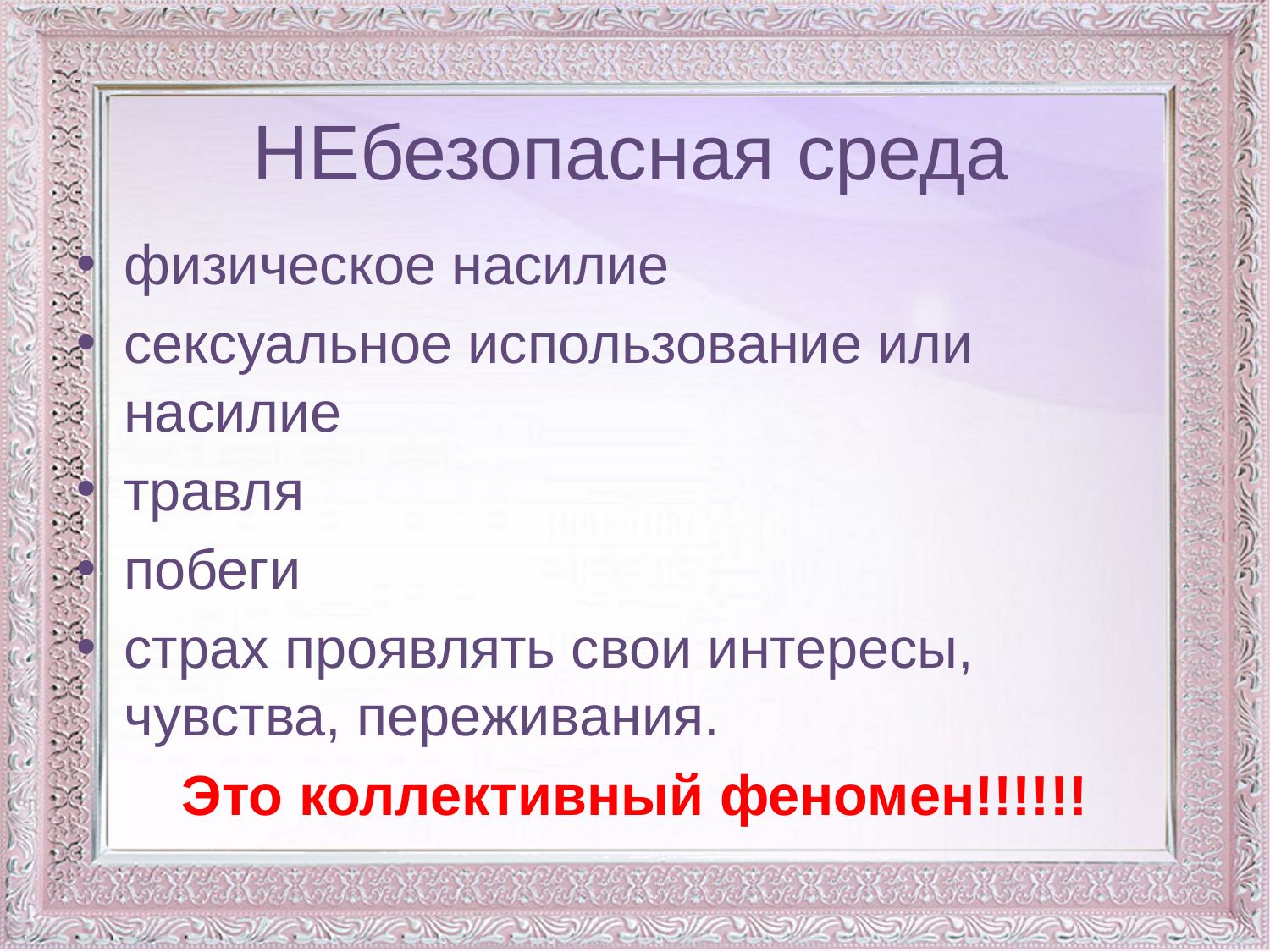

# НЕбезопасная среда
физическое насилие
сексуальное использование или насилие
травля
побеги
страх проявлять свои интересы, чувства, переживания.
Это коллективный феномен!!!!!!